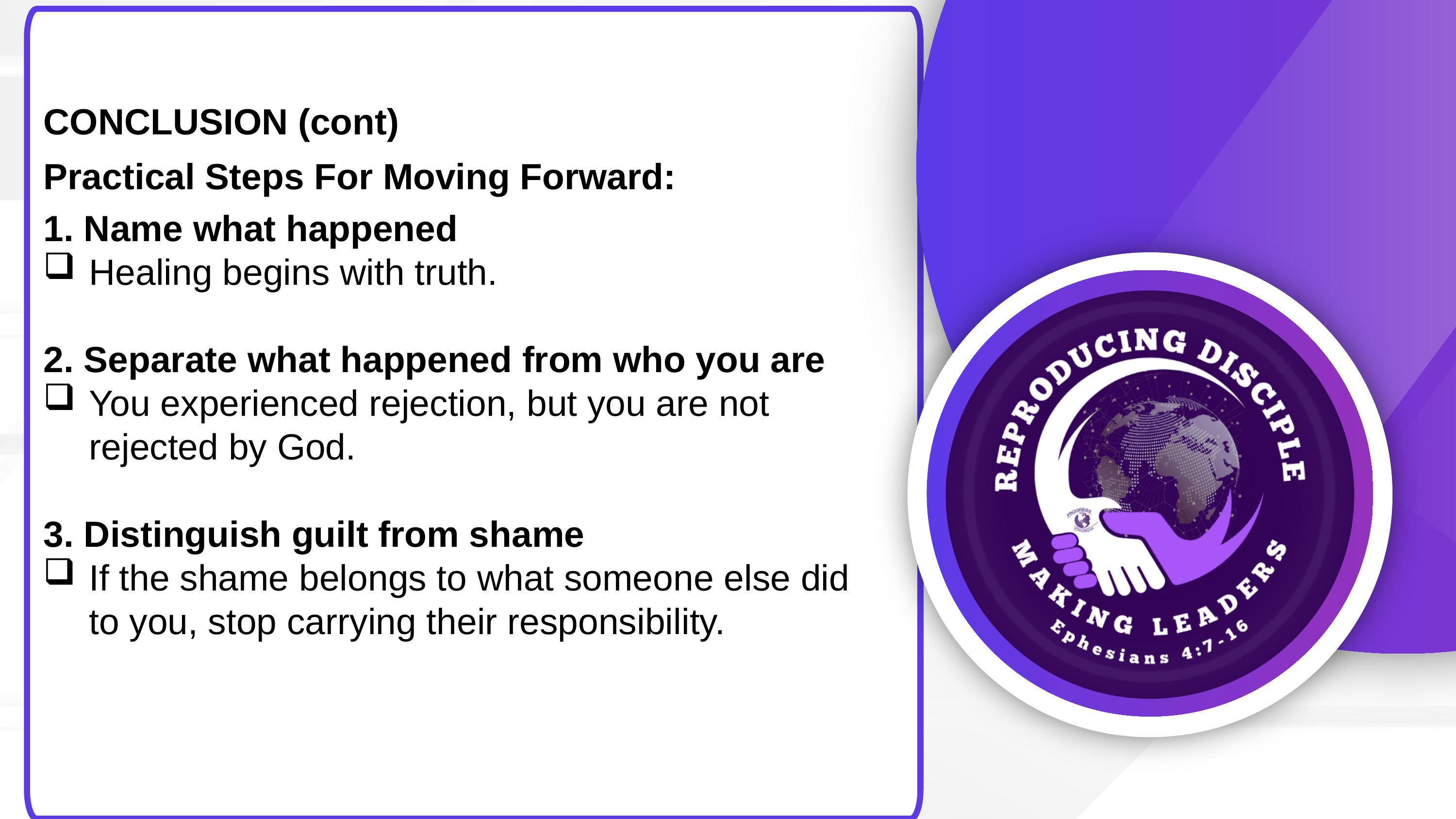

CONCLUSION (cont)
Practical Steps For Moving Forward:
1. Name what happened
Healing begins with truth.

2. Separate what happened from who you are
You experienced rejection, but you are not rejected by God.

3. Distinguish guilt from shame
If the shame belongs to what someone else did to you, stop carrying their responsibility.